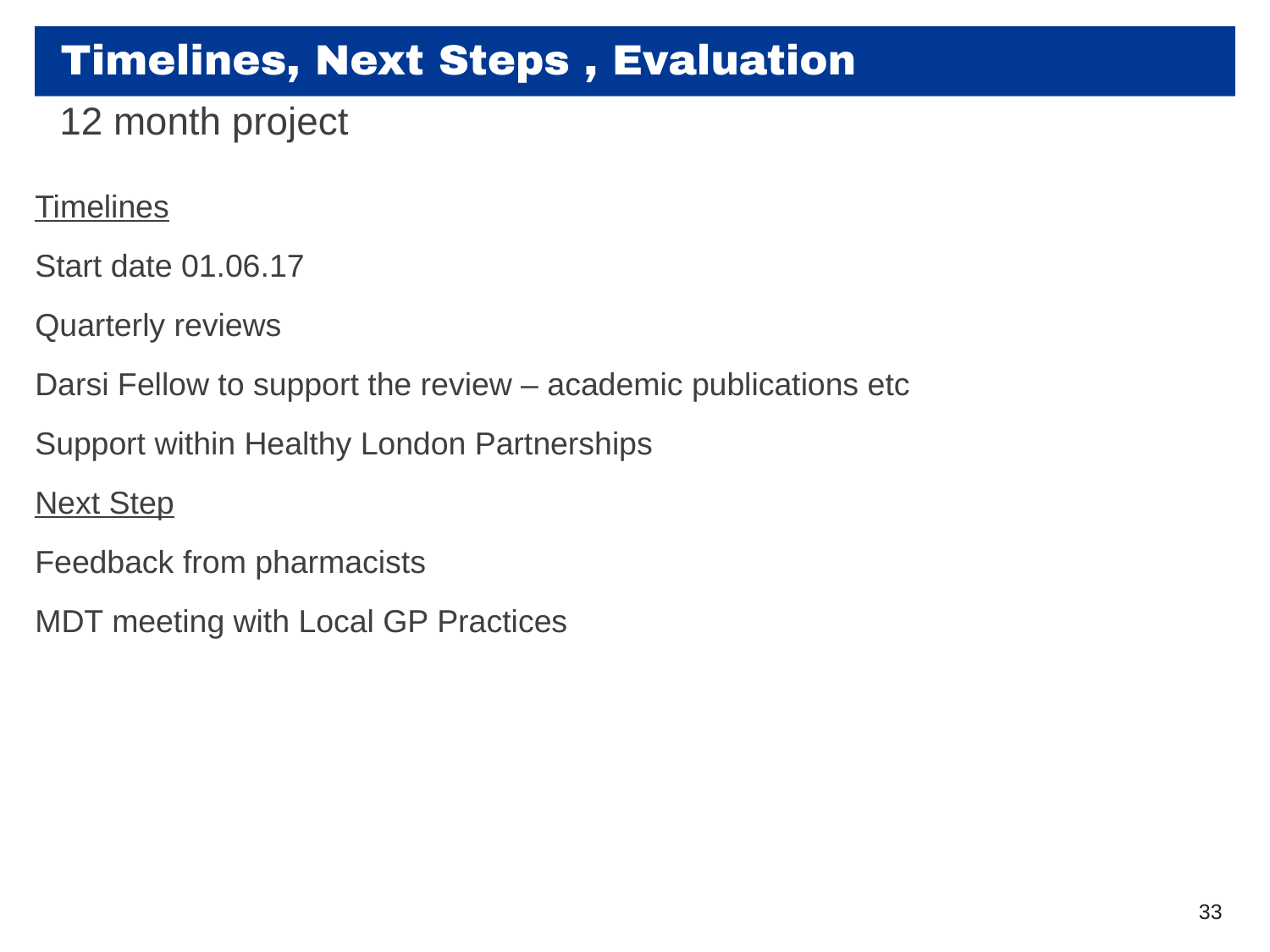

# Timelines, Next Steps , Evaluation
12 month project
Timelines
Start date 01.06.17
Quarterly reviews
Darsi Fellow to support the review – academic publications etc
Support within Healthy London Partnerships
Next Step
Feedback from pharmacists
MDT meeting with Local GP Practices
33